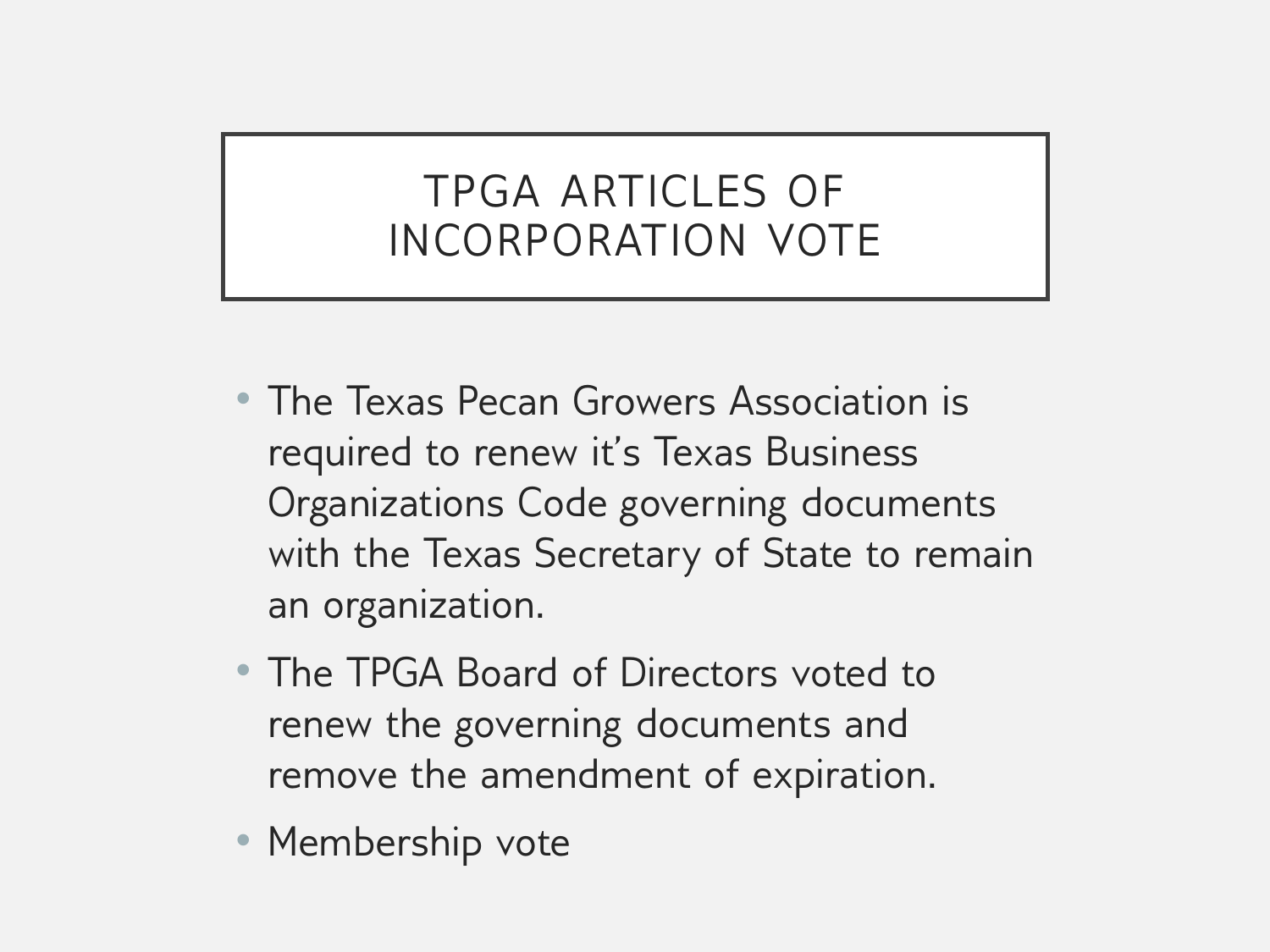

# TPGA Articles of Incorporation Vote
The Texas Pecan Growers Association is required to renew it’s Texas Business Organizations Code governing documents with the Texas Secretary of State to remain an organization.
The TPGA Board of Directors voted to renew the governing documents and remove the amendment of expiration.
Membership vote